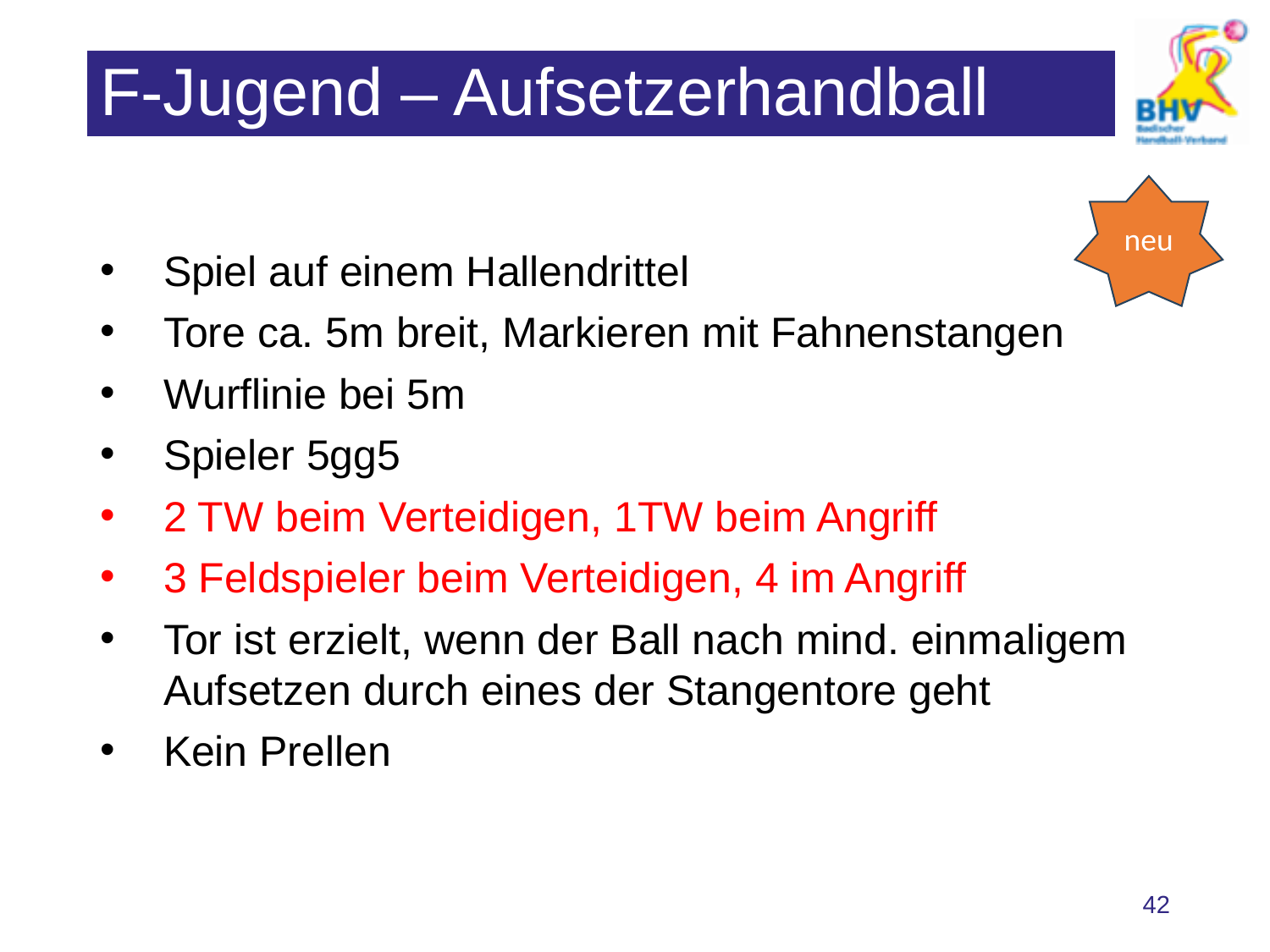

# F-Jugend – Aufsetzerhandball

Spiel auf einem Hallendrittel
Tore ca. 5m breit, Markieren mit Fahnenstangen
Wurflinie bei 5m
Spieler 5gg5
2 TW beim Verteidigen, 1TW beim Angriff
3 Feldspieler beim Verteidigen, 4 im Angriff
Tor ist erzielt, wenn der Ball nach mind. einmaligem Aufsetzen durch eines der Stangentore geht
Kein Prellen

neu
42